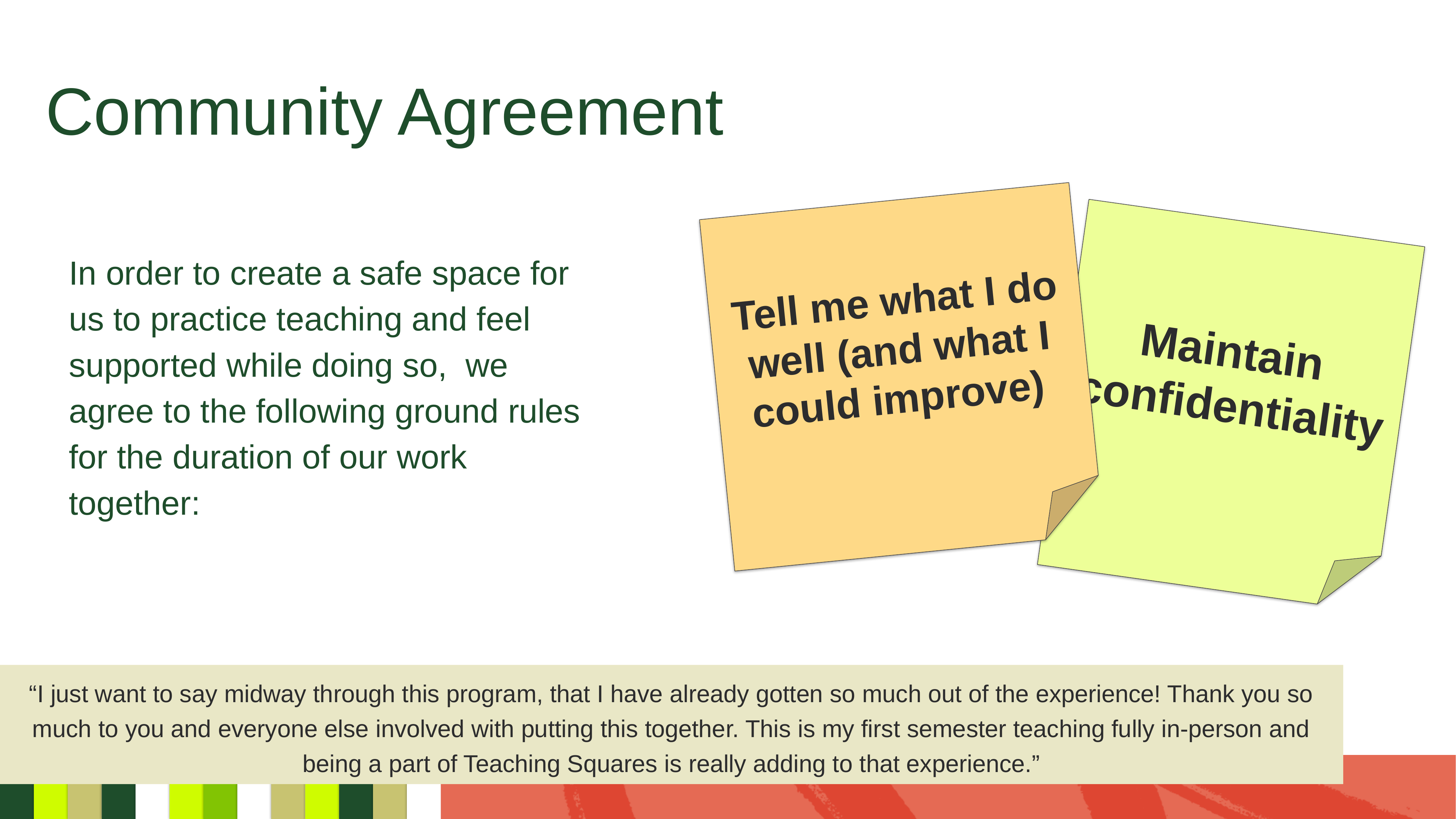

Community Agreement
Tell me what I do well (and what I could improve)
Maintain
confidentiality
In order to create a safe space for us to practice teaching and feel supported while doing so,  we agree to the following ground rules for the duration of our work together:

“I just want to say midway through this program, that I have already gotten so much out of the experience! Thank you so much to you and everyone else involved with putting this together. This is my first semester teaching fully in-person and being a part of Teaching Squares is really adding to that experience.”